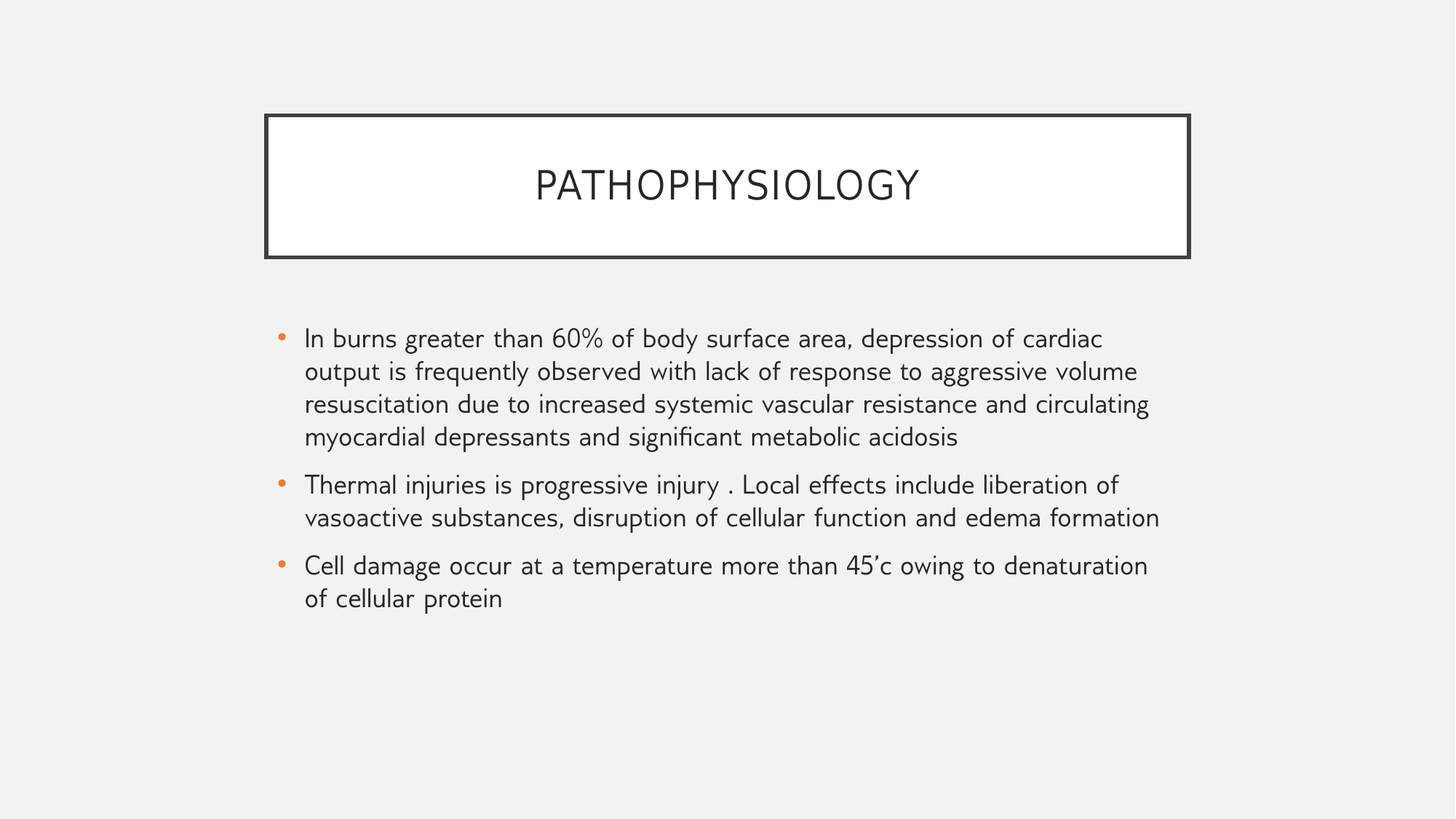

# pathophysiology
In burns greater than 60% of body surface area, depression of cardiac output is frequently observed with lack of response to aggressive volume resuscitation due to increased systemic vascular resistance and circulating myocardial depressants and significant metabolic acidosis
Thermal injuries is progressive injury . Local effects include liberation of vasoactive substances, disruption of cellular function and edema formation
Cell damage occur at a temperature more than 45’c owing to denaturation of cellular protein